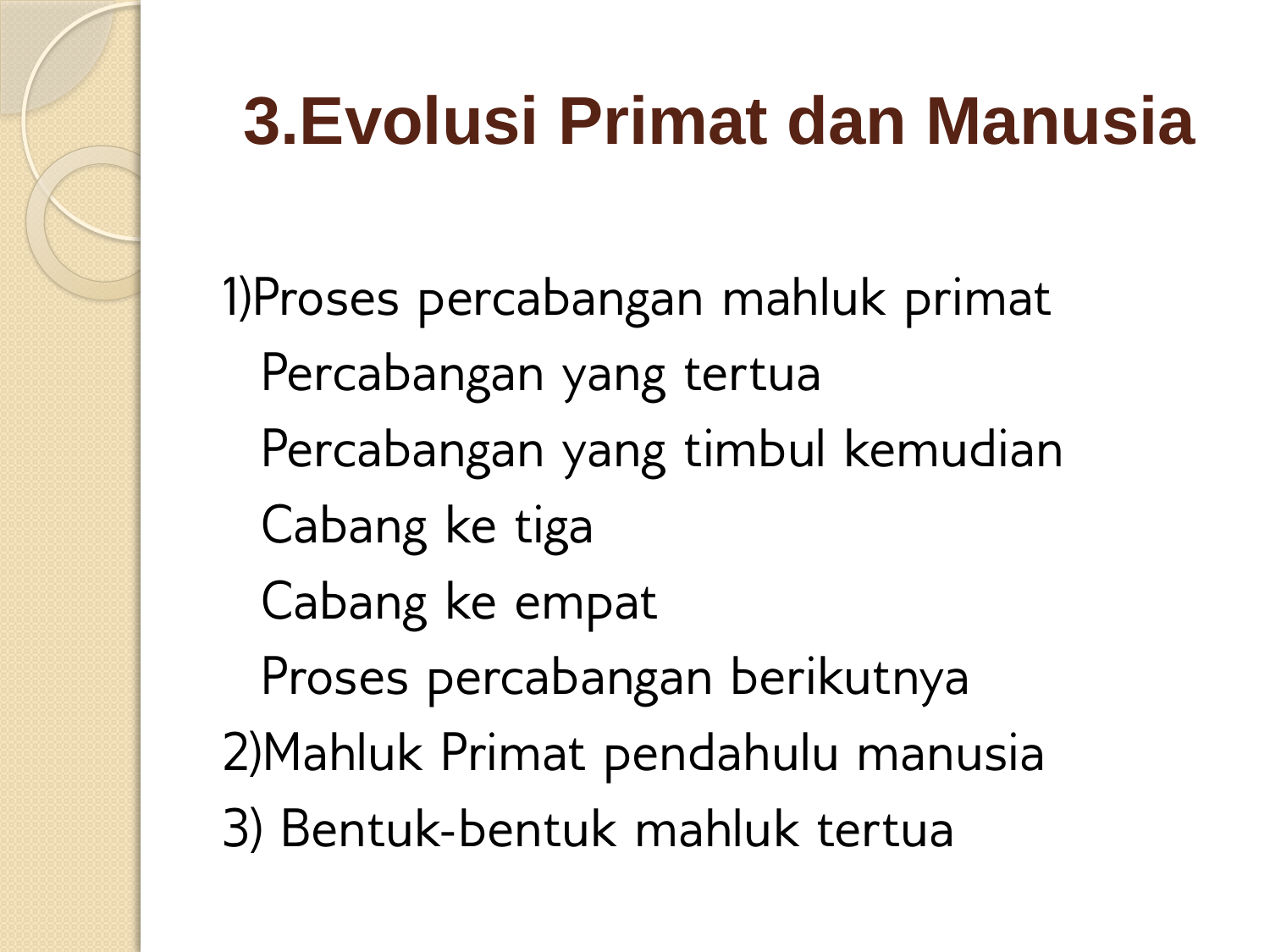

# 3.Evolusi Primat dan Manusia
1)Proses percabangan mahluk primat
	Percabangan yang tertua
	Percabangan yang timbul kemudian
	Cabang ke tiga
	Cabang ke empat
	Proses percabangan berikutnya
2)Mahluk Primat pendahulu manusia
3) Bentuk-bentuk mahluk tertua